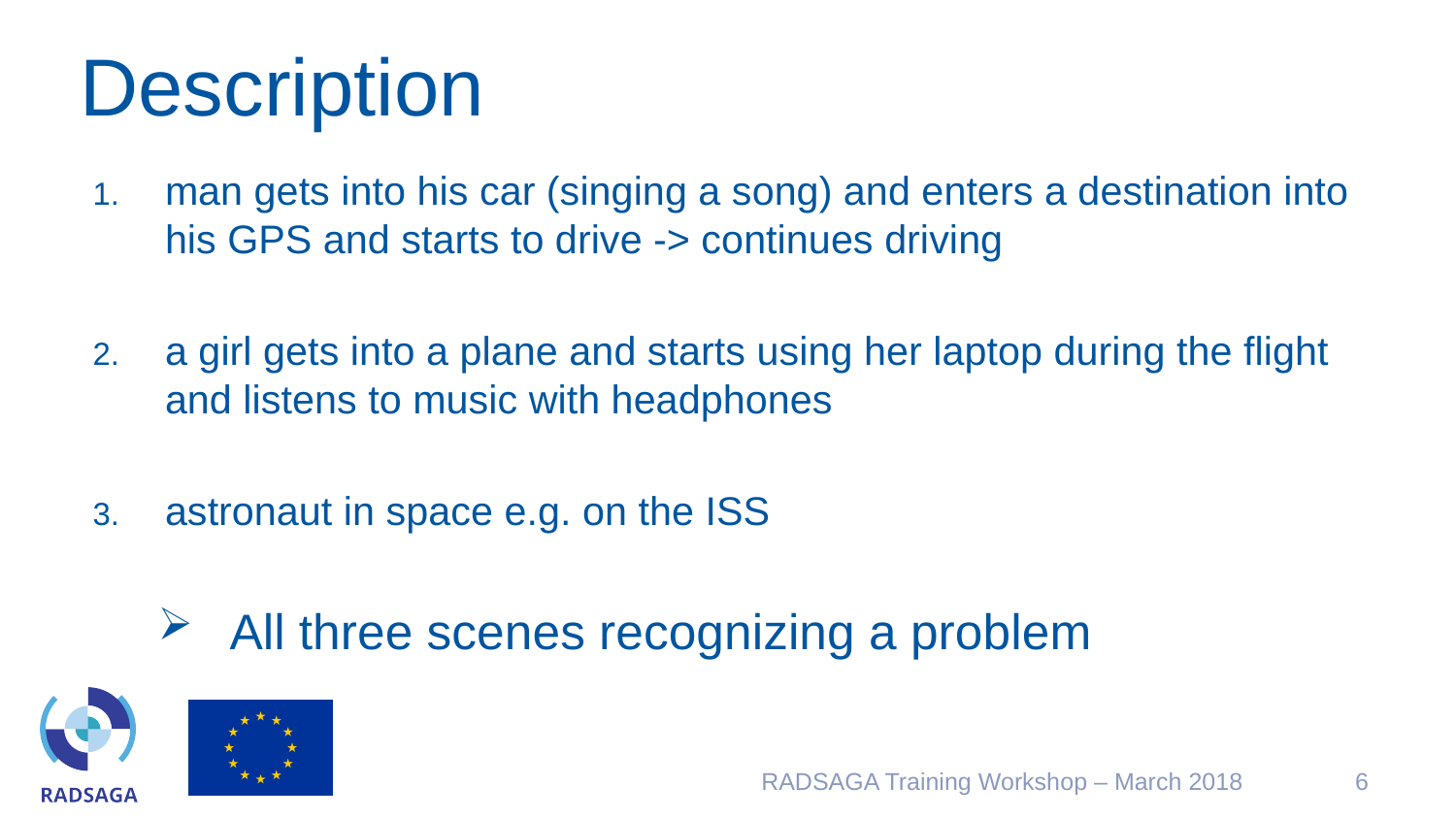

# Description
man gets into his car (singing a song) and enters a destination into his GPS and starts to drive -> continues driving

a girl gets into a plane and starts using her laptop during the flight and listens to music with headphones

astronaut in space e.g. on the ISS

All three scenes recognizing a problem
RADSAGA Training Workshop – March 2018
6